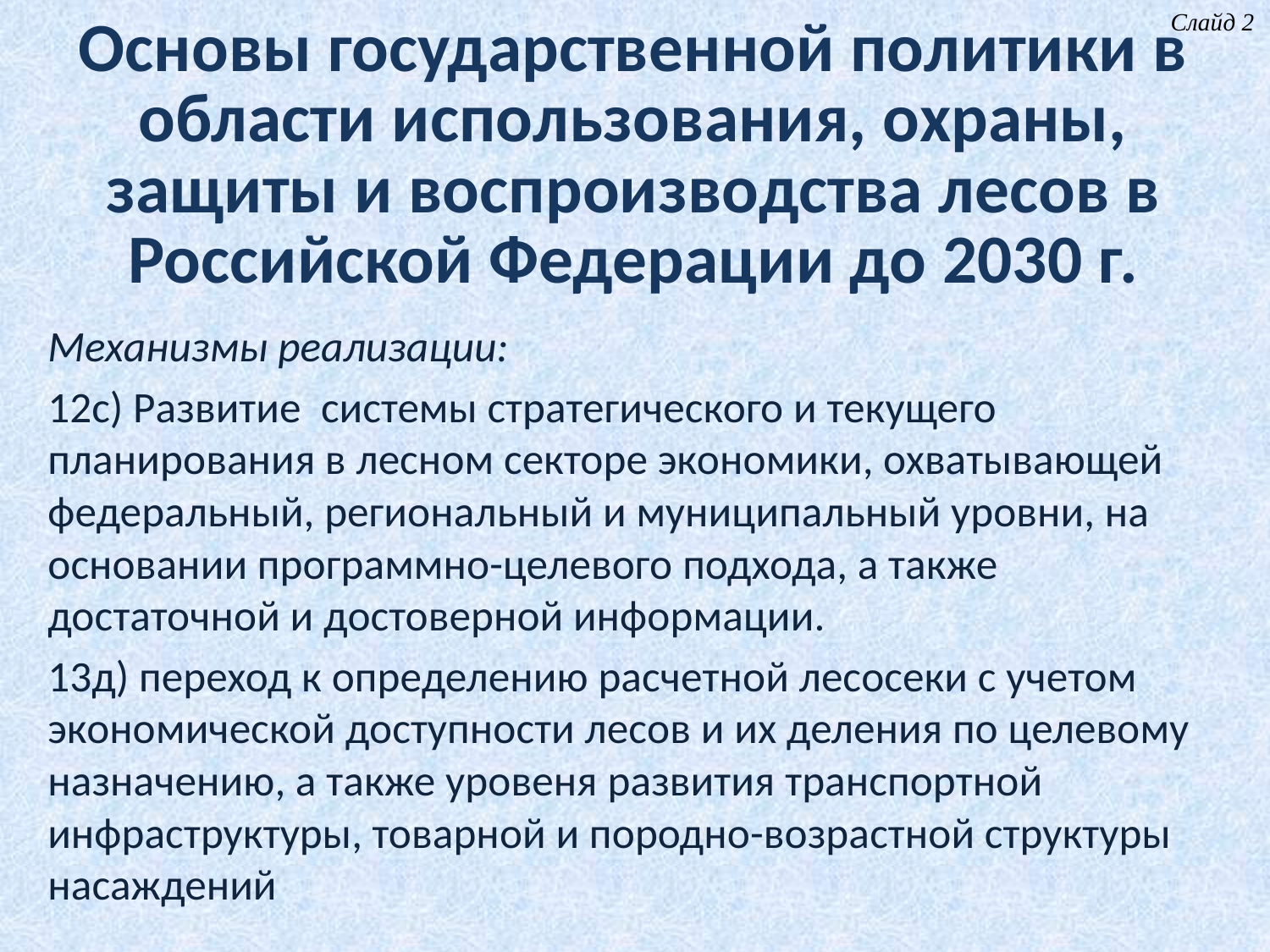

Слайд 2
# Основы государственной политики в области использования, охраны, защиты и воспроизводства лесов в Российской Федерации до 2030 г.
Механизмы реализации:
12с) Развитие  системы стратегического и текущего планирования в лесном секторе экономики, охватывающей федеральный, региональный и муниципальный уровни, на основании программно-целевого подхода, а также достаточной и достоверной информации.
13д) переход к определению расчетной лесосеки с учетом экономической доступности лесов и их деления по целевому назначению, а также уровеня развития транспортной инфраструктуры, товарной и породно-возрастной структуры насаждений